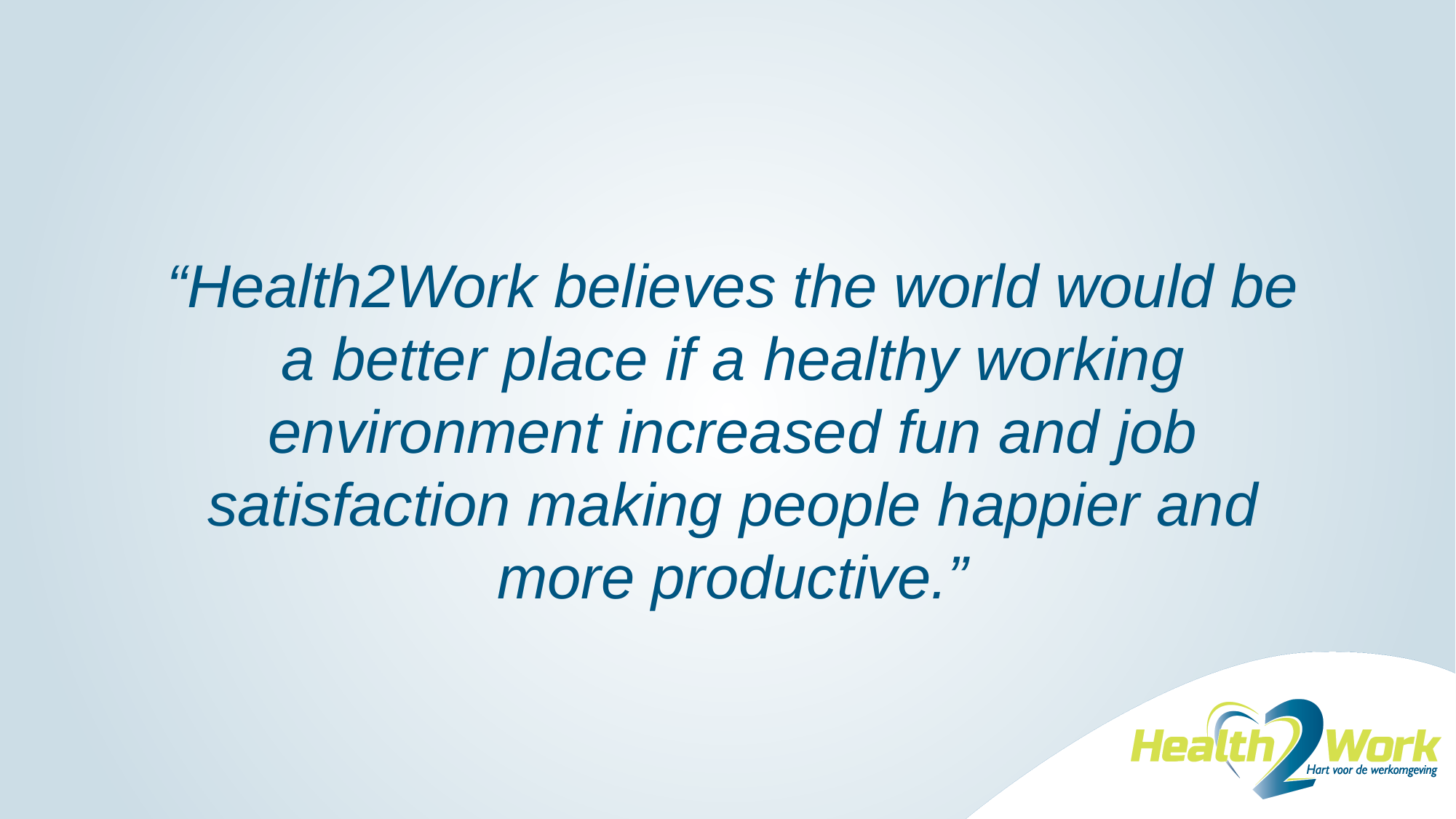

“Health2Work believes the world would be a better place if a healthy working environment increased fun and job satisfaction making people happier and more productive.”